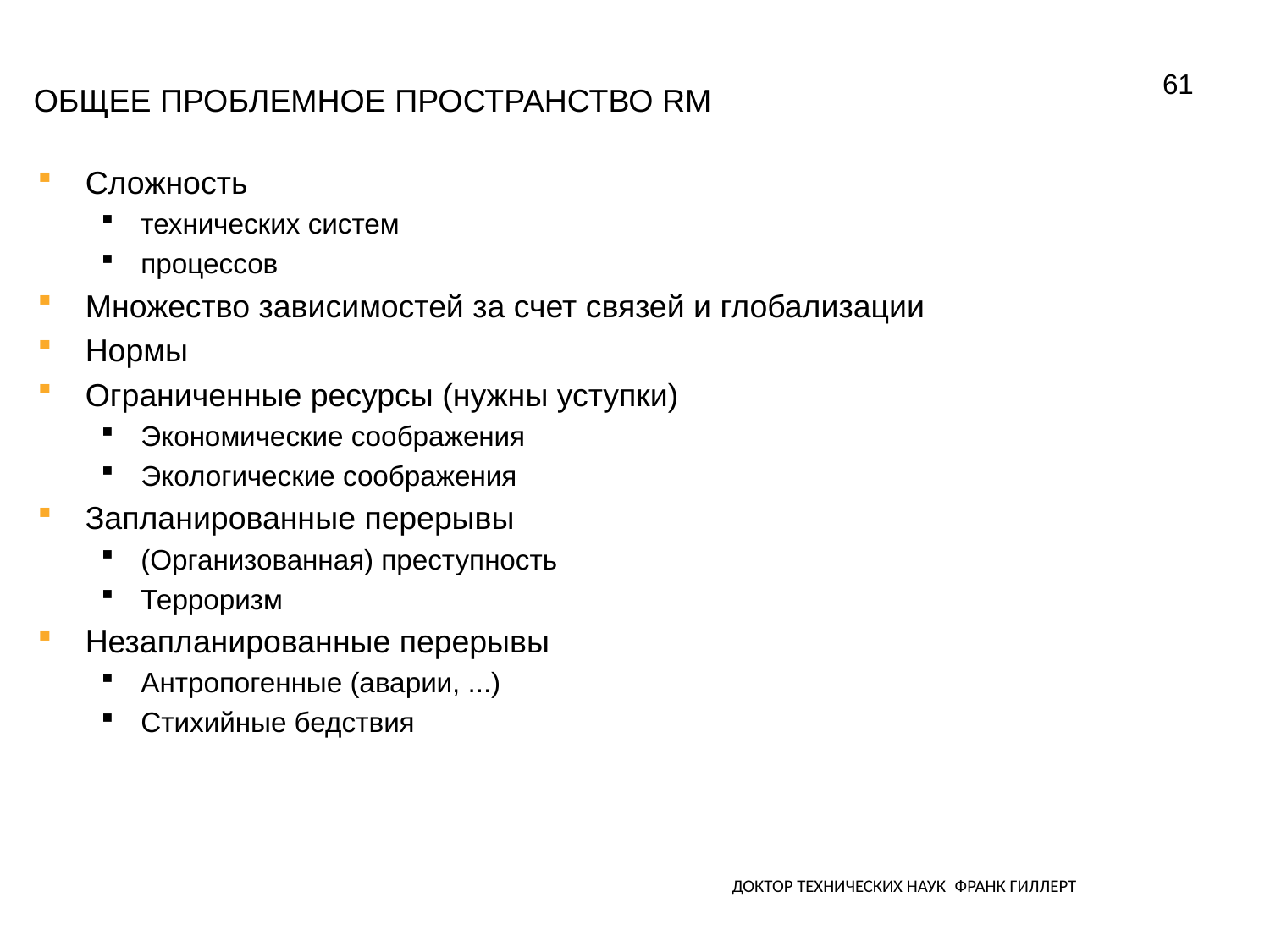

61
# Общее проблемное пространство RM
Сложность
технических систем
процессов
Множество зависимостей за счет связей и глобализации
Нормы
Ограниченные ресурсы (нужны уступки)
Экономические соображения
Экологические соображения
Запланированные перерывы
(Организованная) преступность
Терроризм
Незапланированные перерывы
Антропогенные (аварии, ...)
Стихийные бедствия